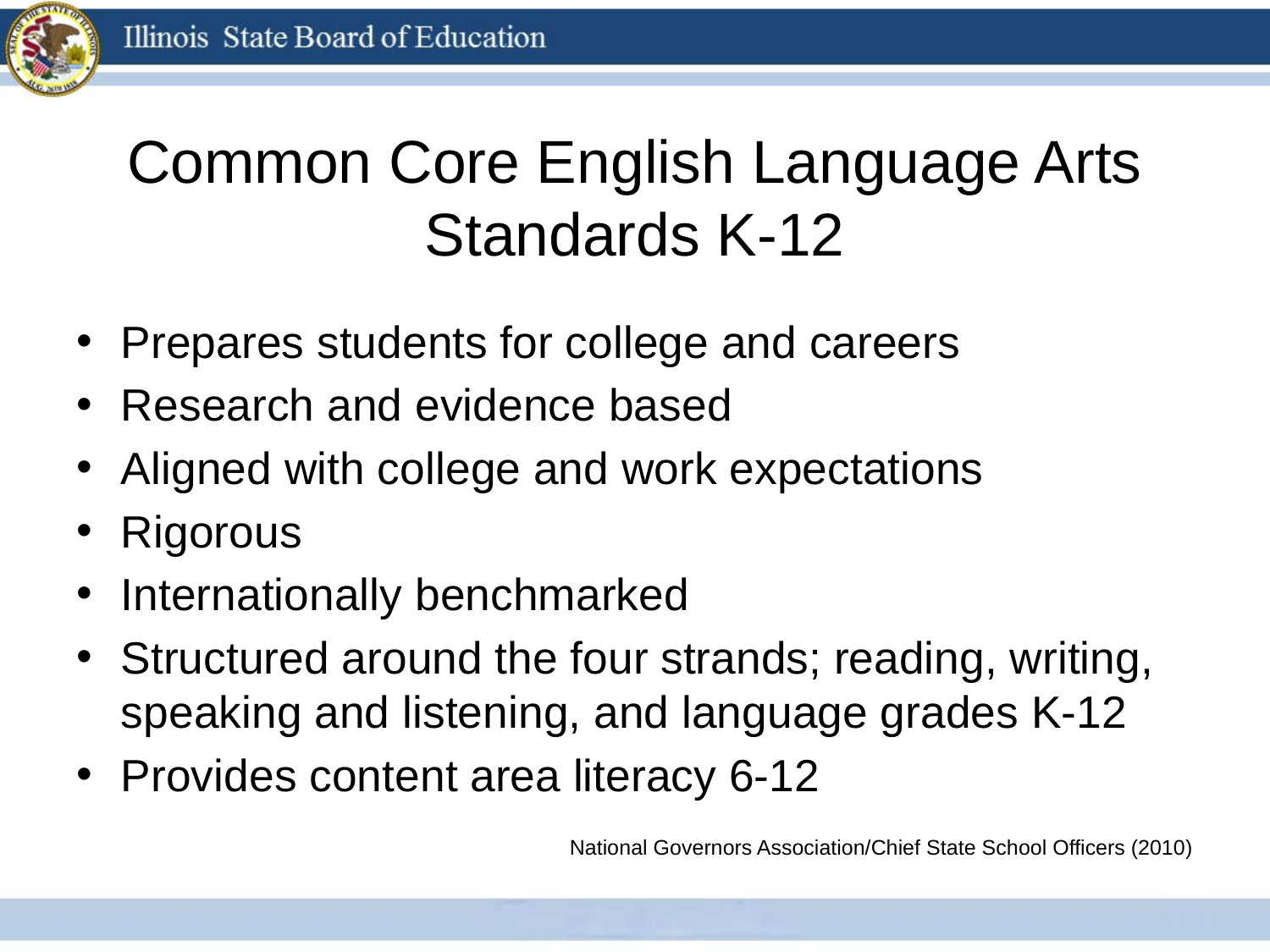

# Common Core English Language Arts Standards K-12
Prepares students for college and careers
Research and evidence based
Aligned with college and work expectations
Rigorous
Internationally benchmarked
Structured around the four strands; reading, writing, speaking and listening, and language grades K-12
Provides content area literacy 6-12

National Governors Association/Chief State School Officers (2010)